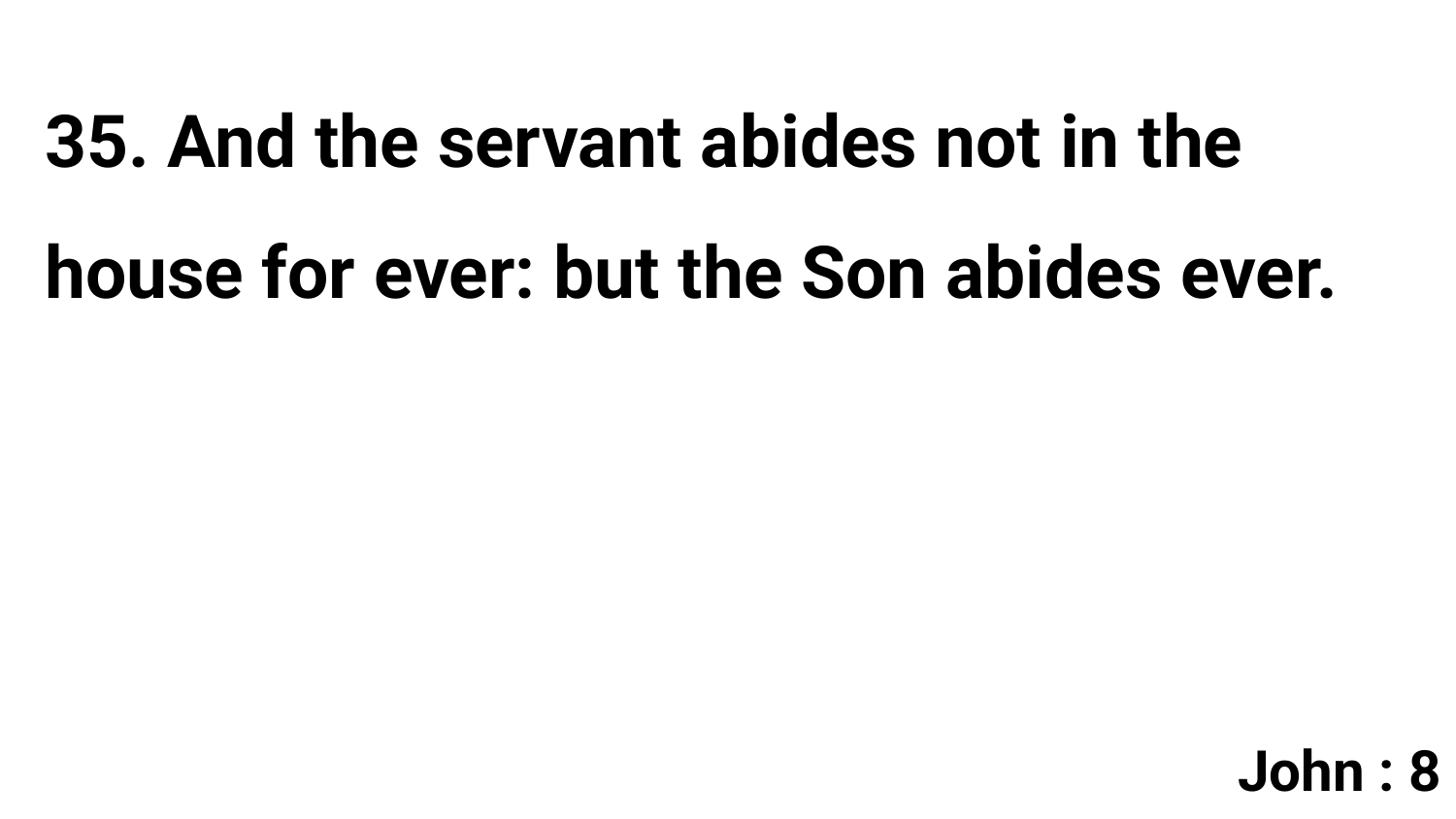

35. And the servant abides not in the house for ever: but the Son abides ever.
John : 8